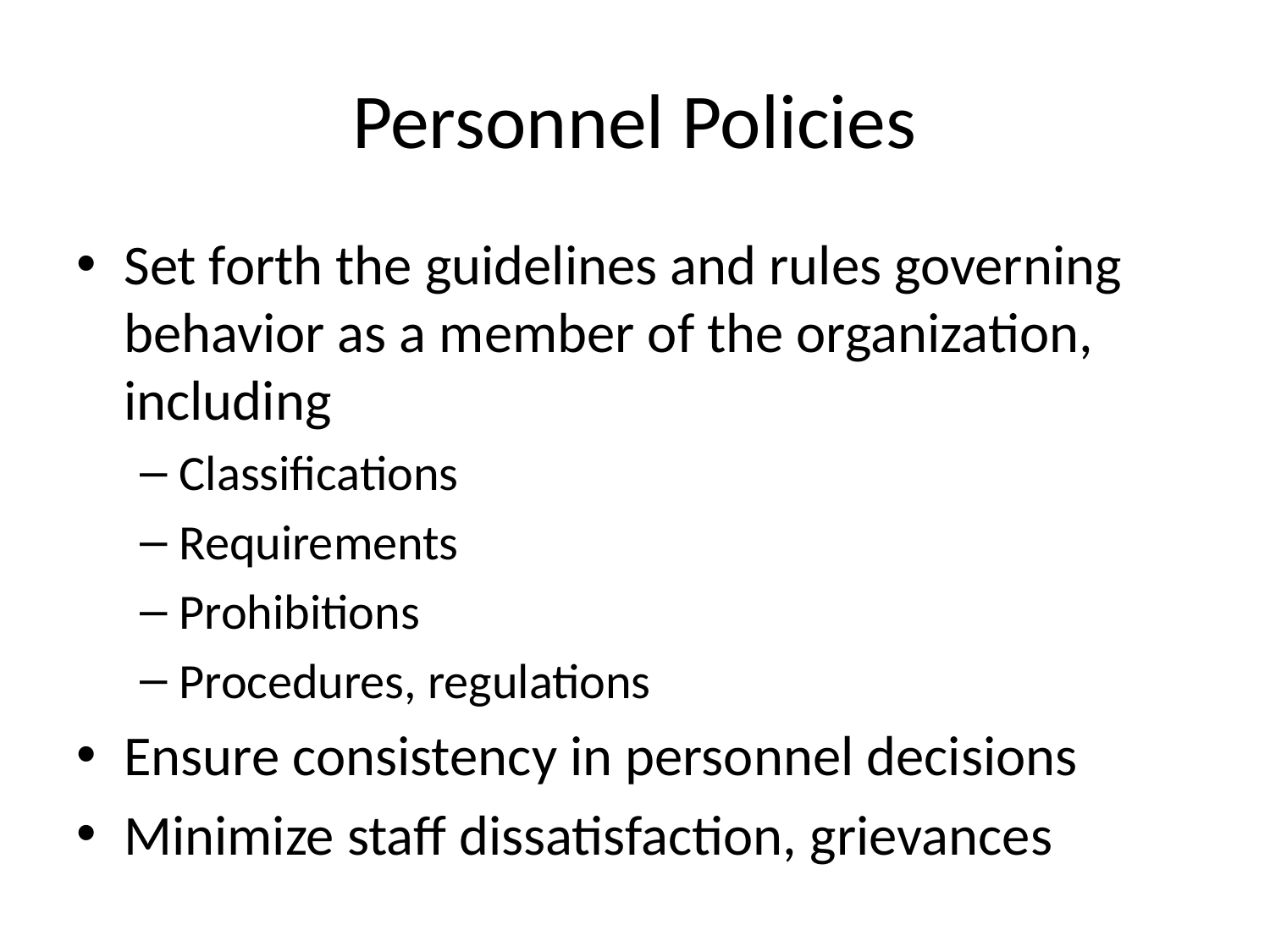

# Personnel Policies
Set forth the guidelines and rules governing behavior as a member of the organization, including
Classifications
Requirements
Prohibitions
Procedures, regulations
Ensure consistency in personnel decisions
Minimize staff dissatisfaction, grievances